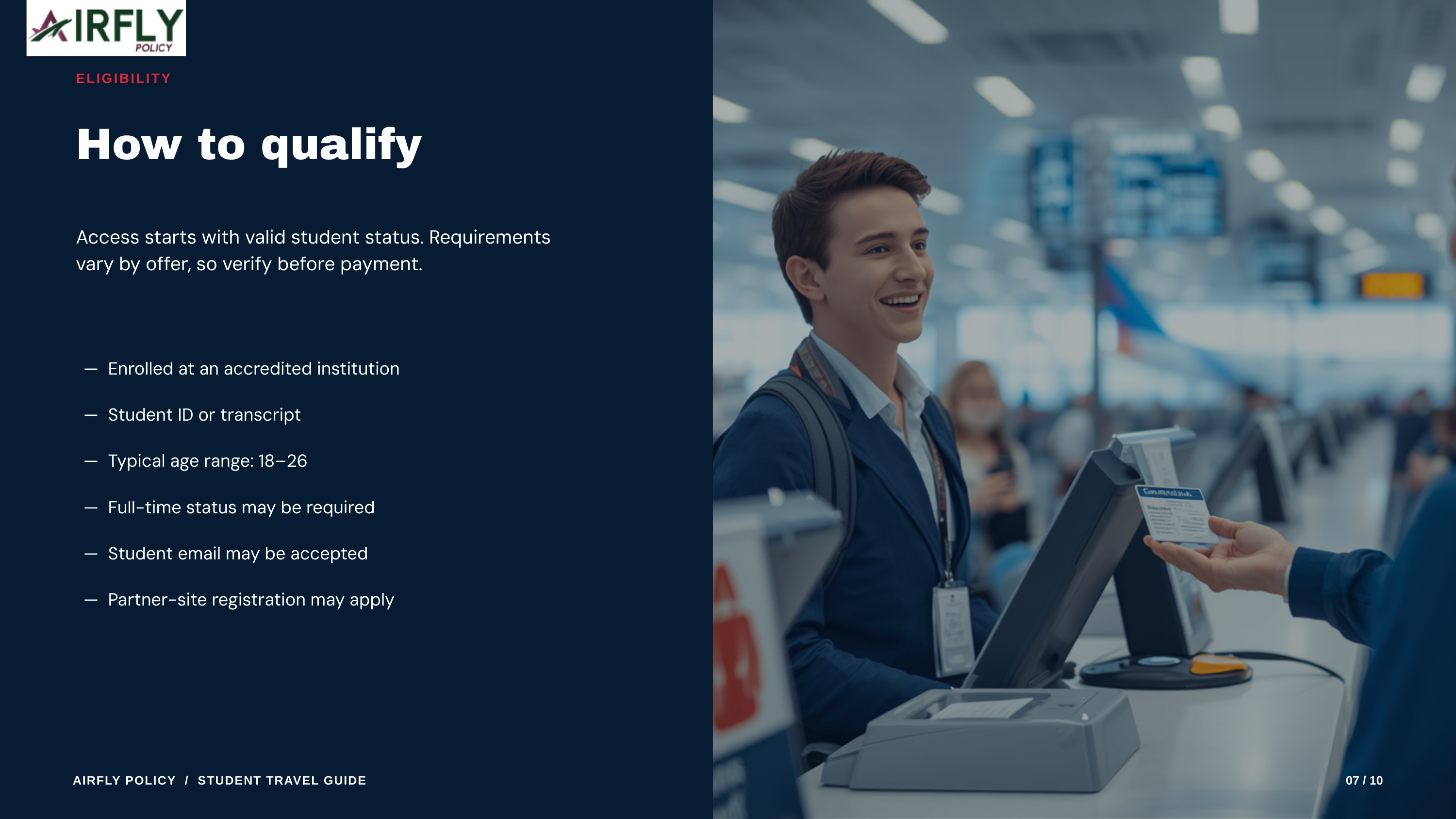

ELIGIBILITY
How to qualify
Access starts with valid student status. Requirements vary by offer, so verify before payment.
—  Enrolled at an accredited institution
—  Student ID or transcript
—  Typical age range: 18–26
—  Full-time status may be required
—  Student email may be accepted
—  Partner-site registration may apply
AIRFLY POLICY  /  STUDENT TRAVEL GUIDE
07 / 10